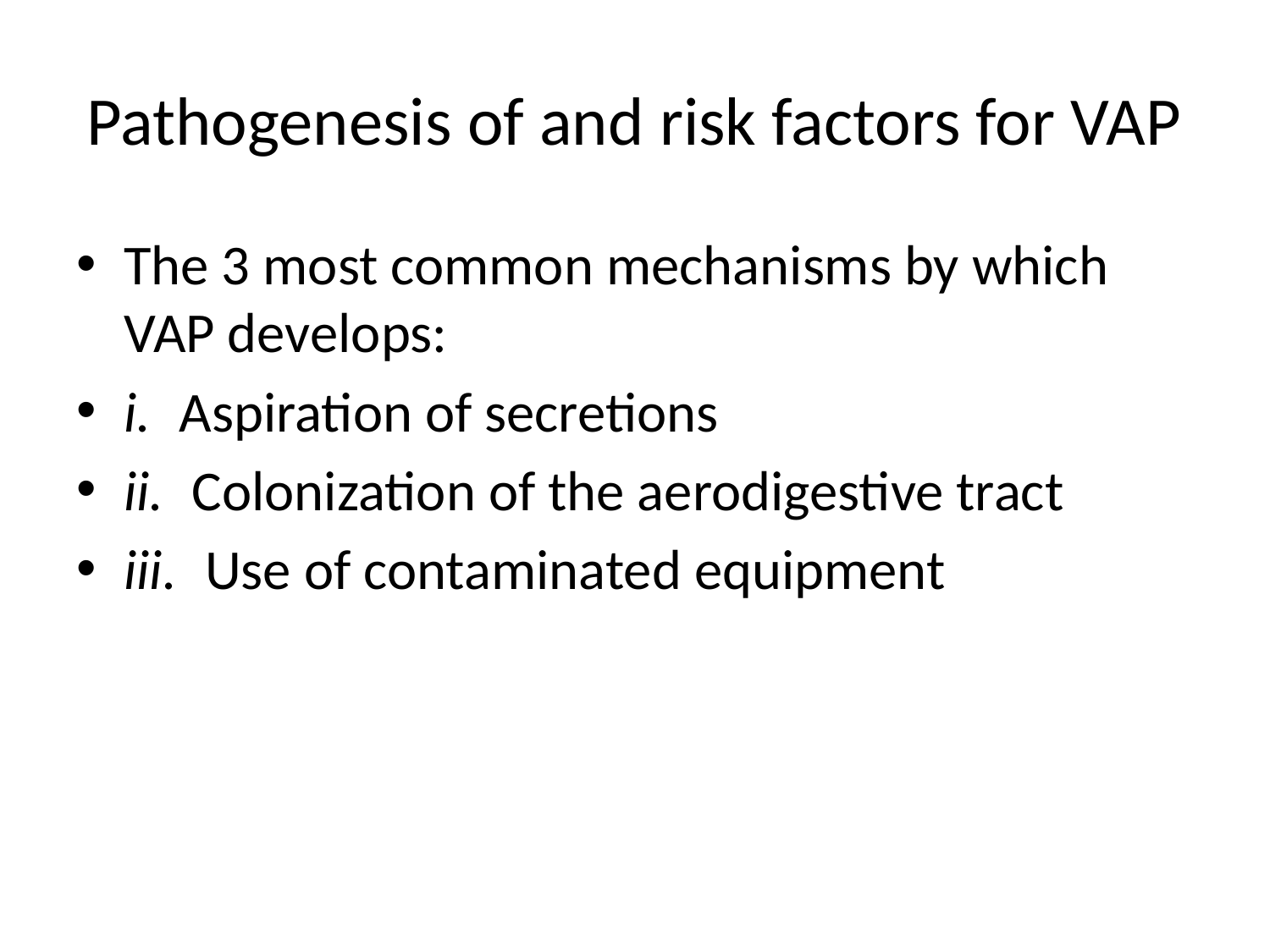

# Pathogenesis of and risk factors for VAP
The 3 most common mechanisms by which VAP develops:
i. Aspiration of secretions
ii. Colonization of the aerodigestive tract
iii. Use of contaminated equipment